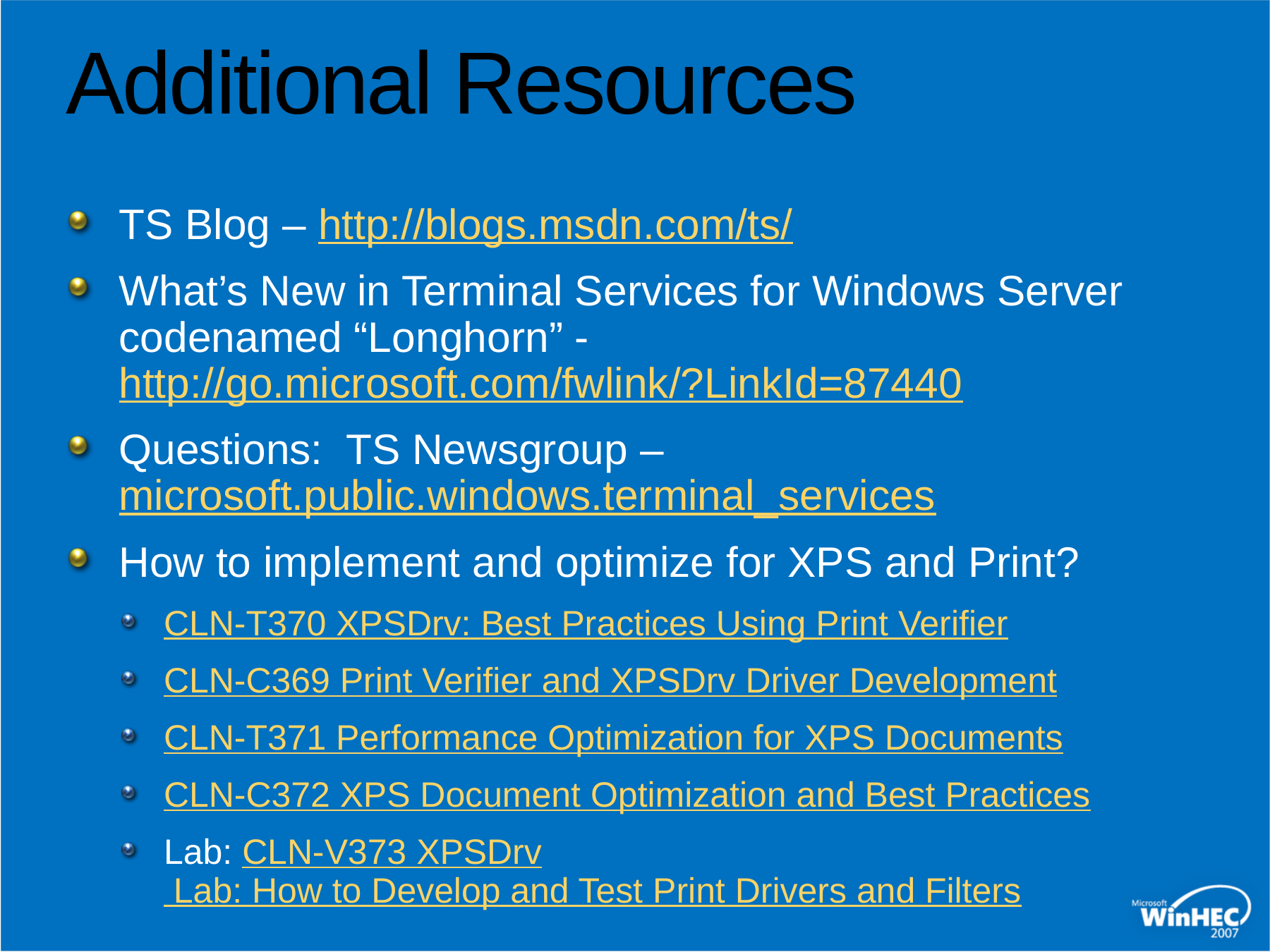

# Additional Resources
TS Blog – http://blogs.msdn.com/ts/
What’s New in Terminal Services for Windows Server codenamed “Longhorn” - http://go.microsoft.com/fwlink/?LinkId=87440
Questions:  TS Newsgroup – microsoft.public.windows.terminal_services
How to implement and optimize for XPS and Print?
CLN-T370 XPSDrv: Best Practices Using Print Verifier
CLN-C369 Print Verifier and XPSDrv Driver Development
CLN-T371 Performance Optimization for XPS Documents
CLN-C372 XPS Document Optimization and Best Practices
Lab: CLN-V373 XPSDrv Lab: How to Develop and Test Print Drivers and Filters